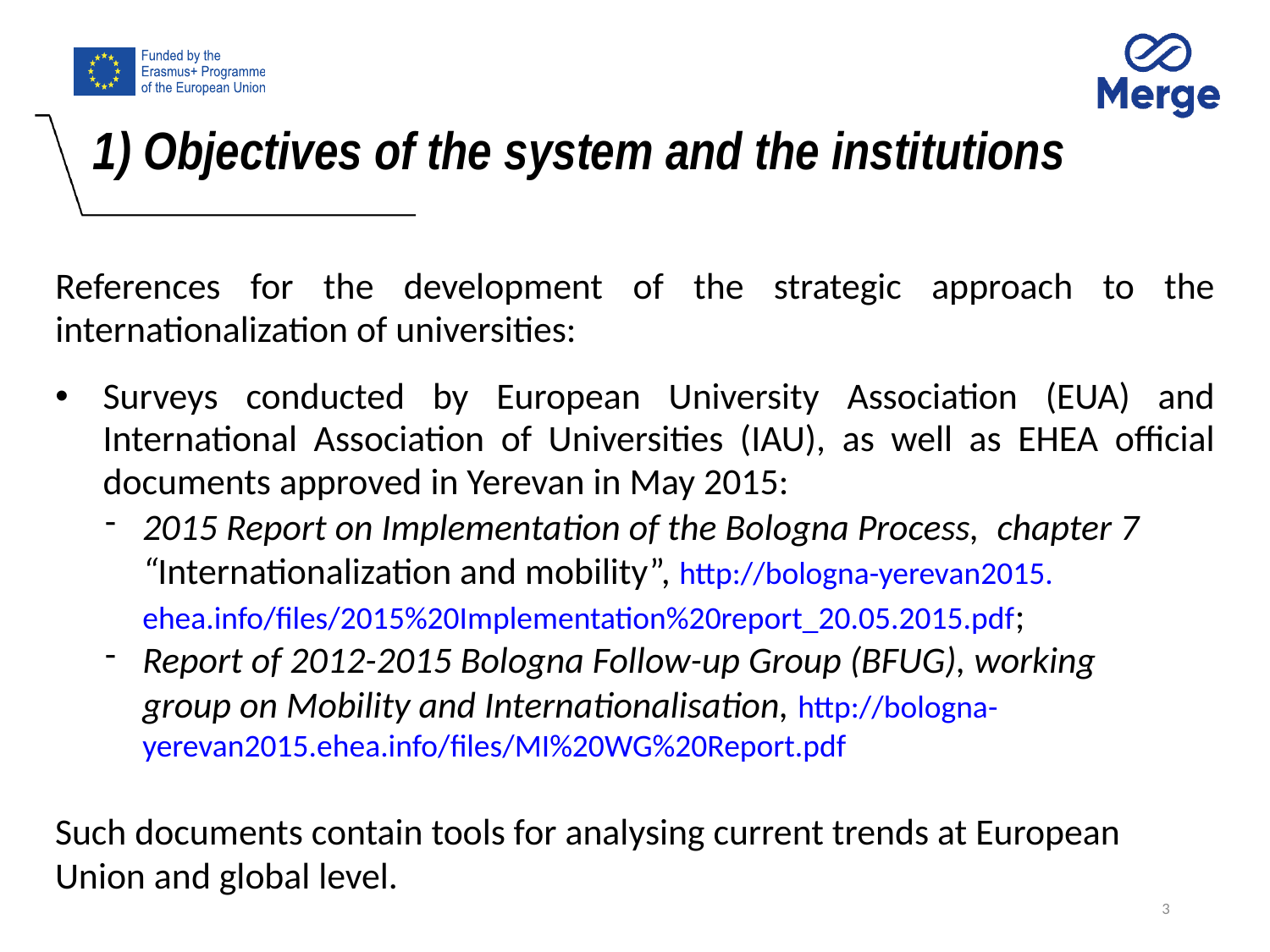

1) Objectives of the system and the institutions

References for the development of the strategic approach to the internationalization of universities:

Surveys conducted by European University Association (EUA) and International Association of Universities (IAU), as well as EHEA official documents approved in Yerevan in May 2015:
2015 Report on Implementation of the Bologna Process,  chapter 7 “Internationalization and mobility”, http://bologna-yerevan2015. ehea.info/files/2015%20Implementation%20report_20.05.2015.pdf;
Report of 2012-2015 Bologna Follow-up Group (BFUG), working group on Mobility and Internationalisation, http://bologna-yerevan2015.ehea.info/files/MI%20WG%20Report.pdf

Such documents contain tools for analysing current trends at European Union and global level.
3